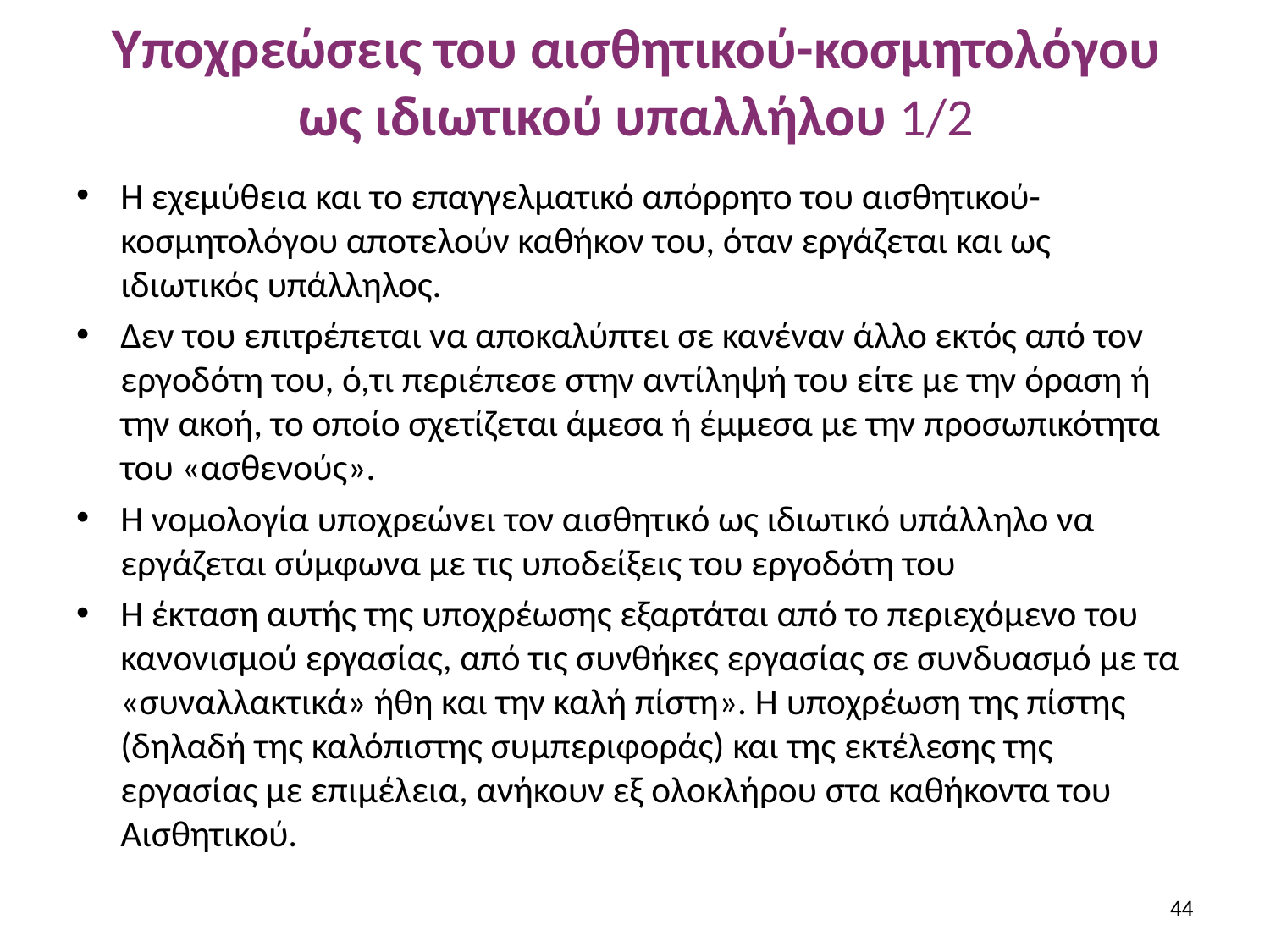

# Υποχρεώσεις του αισθητικού-κοσμητολόγου ως ιδιωτικού υπαλλήλου 1/2
Η εχεμύθεια και το επαγγελματικό απόρρητο του αισθητικού-κοσμητολόγου αποτελούν καθήκον του, όταν εργάζεται και ως ιδιωτικός υπάλ­ληλος.
Δεν του επιτρέπεται να αποκαλύπτει σε κανέναν άλλο εκτός από τον εργοδότη του, ό,τι περιέπεσε στην αντίληψή του είτε με την όραση ή την ακοή, το οποίο σχετίζεται άμεσα ή έμμεσα με την προσωπικότητα του «ασθενούς».
Η νομολογία υποχρεώνει τον αισθητικό ως ιδιωτικό υπάλληλο να εργάζεται σύμφωνα με τις υποδείξεις του εργοδότη του
Η έκταση αυτής της υποχρέωσης εξαρτάται από το περιε­χόμενο του κανονισμού εργασίας, από τις συνθήκες εργασίας σε συνδυασμό με τα «συναλλακτικά» ήθη και την καλή πίστη». Η υποχρέωση της πίστης (δηλαδή της καλόπιστης συμπεριφοράς) και της εκτέλεσης της εργασίας με επιμέλεια, ανήκουν εξ ολο­κλήρου στα καθήκοντα του Αισθητικού.
44